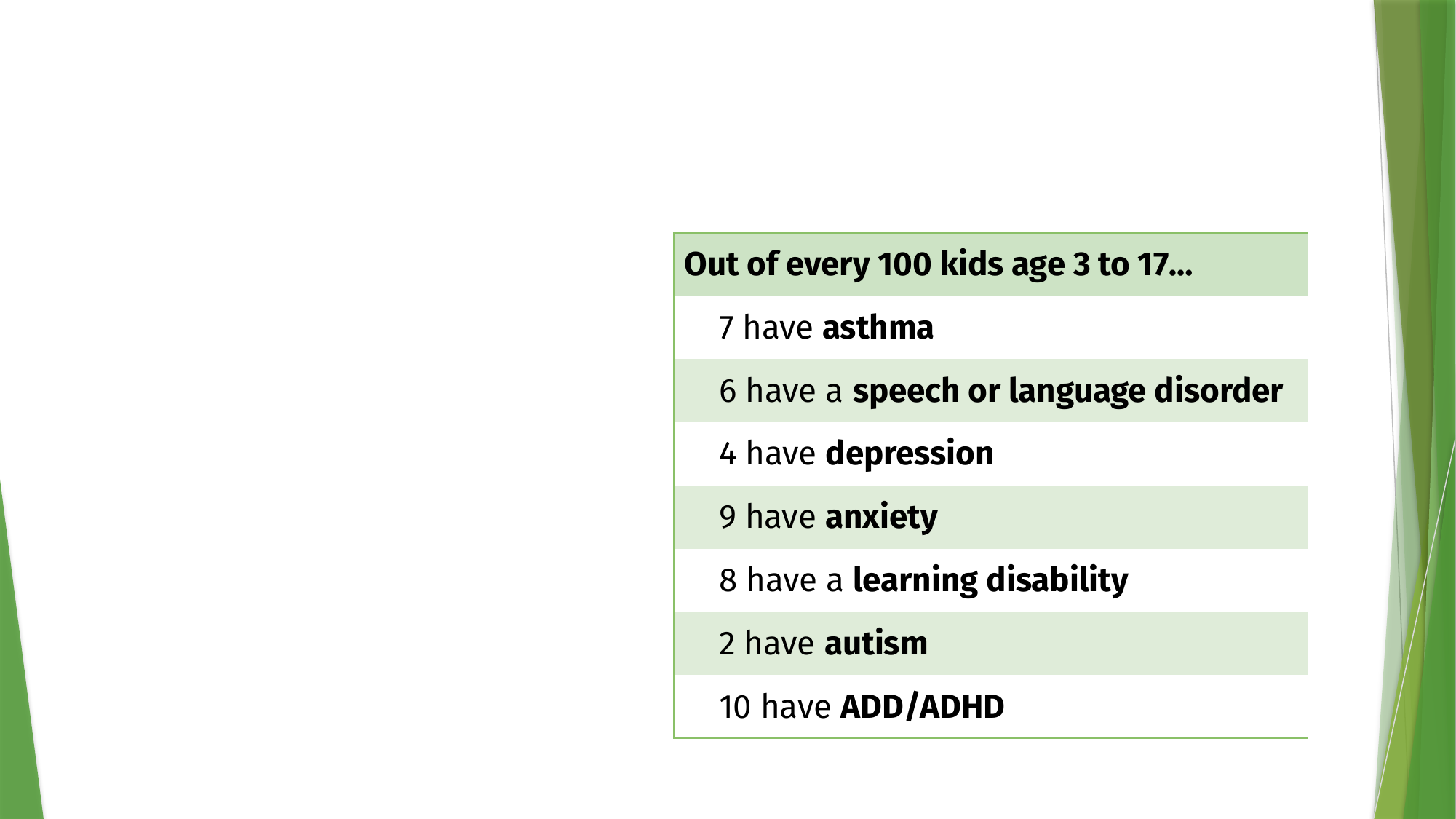

# A few disabilities that kids of all ages might have
| Out of every 100 kids age 3 to 17… |
| --- |
| 7 have asthma |
| 6 have a speech or language disorder |
| 4 have depression |
| 9 have anxiety |
| 8 have a learning disability |
| 2 have autism |
| 10 have ADD/ADHD |
Disabilities go beyond wheelchairs and other disability stereotypes.
Kids and teenagers can have all sorts of disabilities.
Disabilities in kids and teenagers are often invisible to friends, teachers, and even family members.
Sometimes kids and teenagers have more than one disability.
5